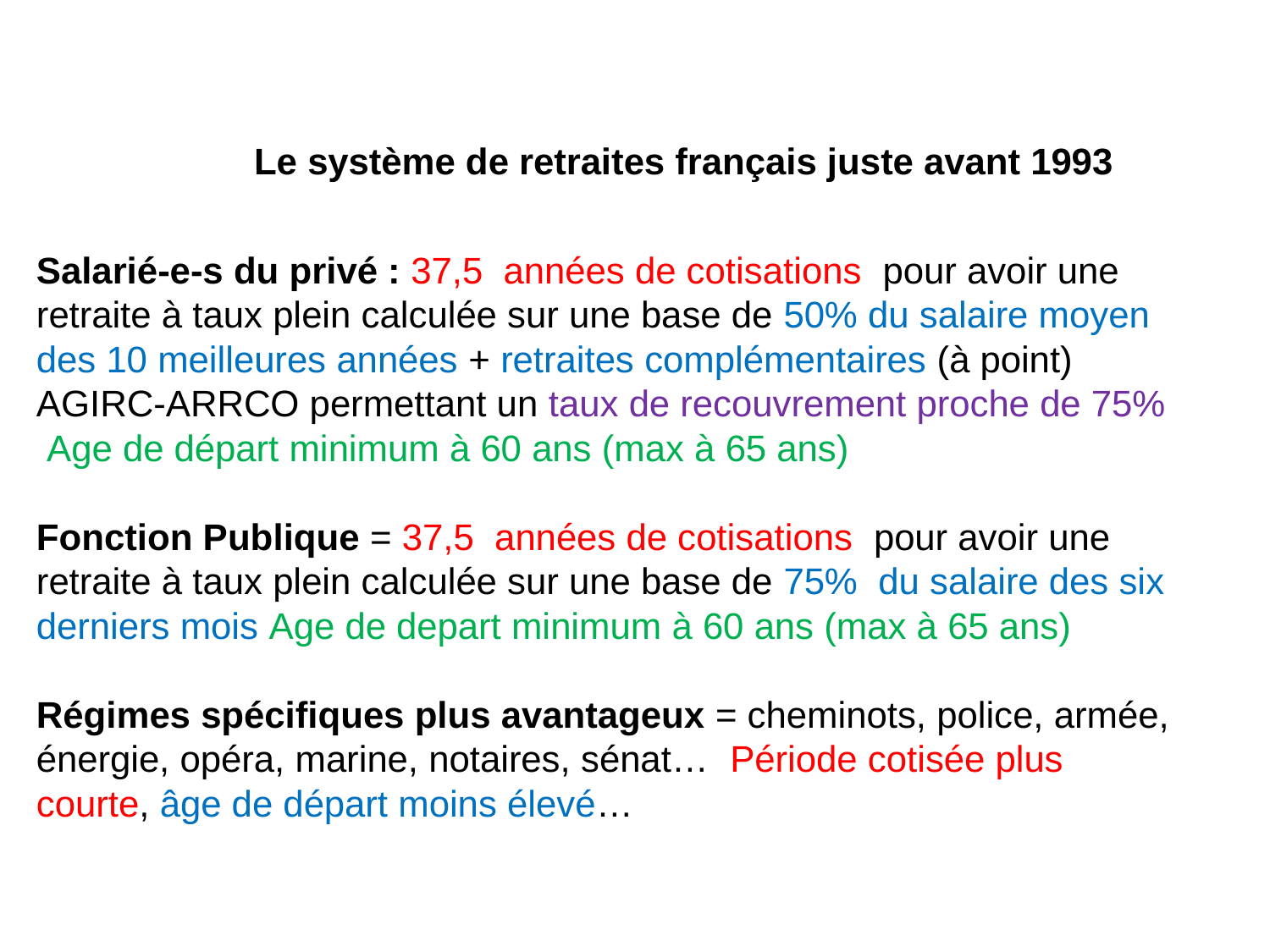

Le système de retraites français juste avant 1993
Salarié-e-s du privé : 37,5  années de cotisations  pour avoir une retraite à taux plein calculée sur une base de 50% du salaire moyen des 10 meilleures années + retraites complémentaires (à point) AGIRC-ARRCO permettant un taux de recouvrement proche de 75%
 Age de départ minimum à 60 ans (max à 65 ans)

Fonction Publique = 37,5  années de cotisations  pour avoir une retraite à taux plein calculée sur une base de 75%  du salaire des six derniers mois Age de depart minimum à 60 ans (max à 65 ans)

Régimes spécifiques plus avantageux = cheminots, police, armée, énergie, opéra, marine, notaires, sénat…  Période cotisée plus courte, âge de départ moins élevé…